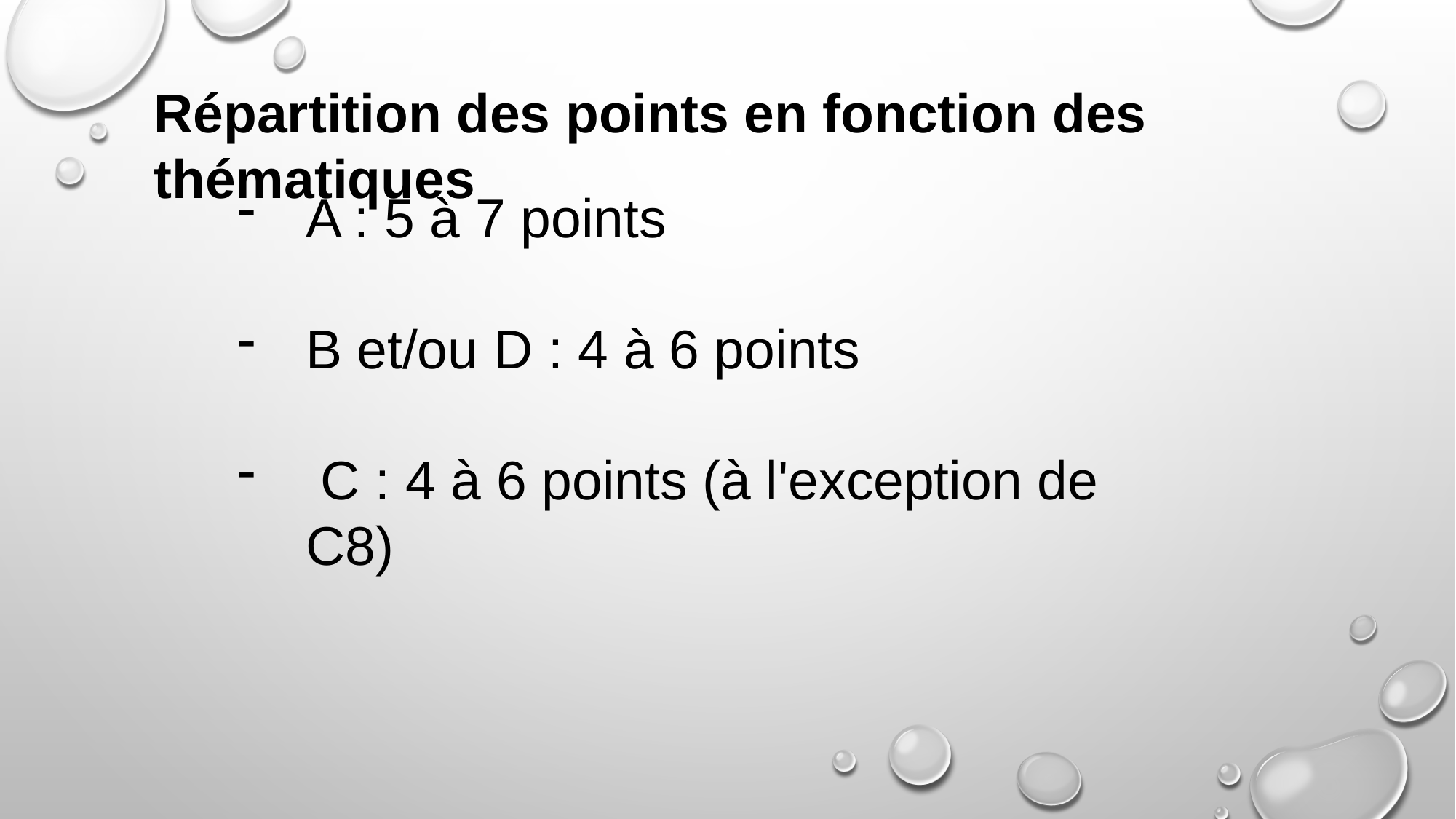

Répartition des points en fonction des thématiques
A : 5 à 7 points

B et/ou D : 4 à 6 points

 C : 4 à 6 points (à l'exception de C8)